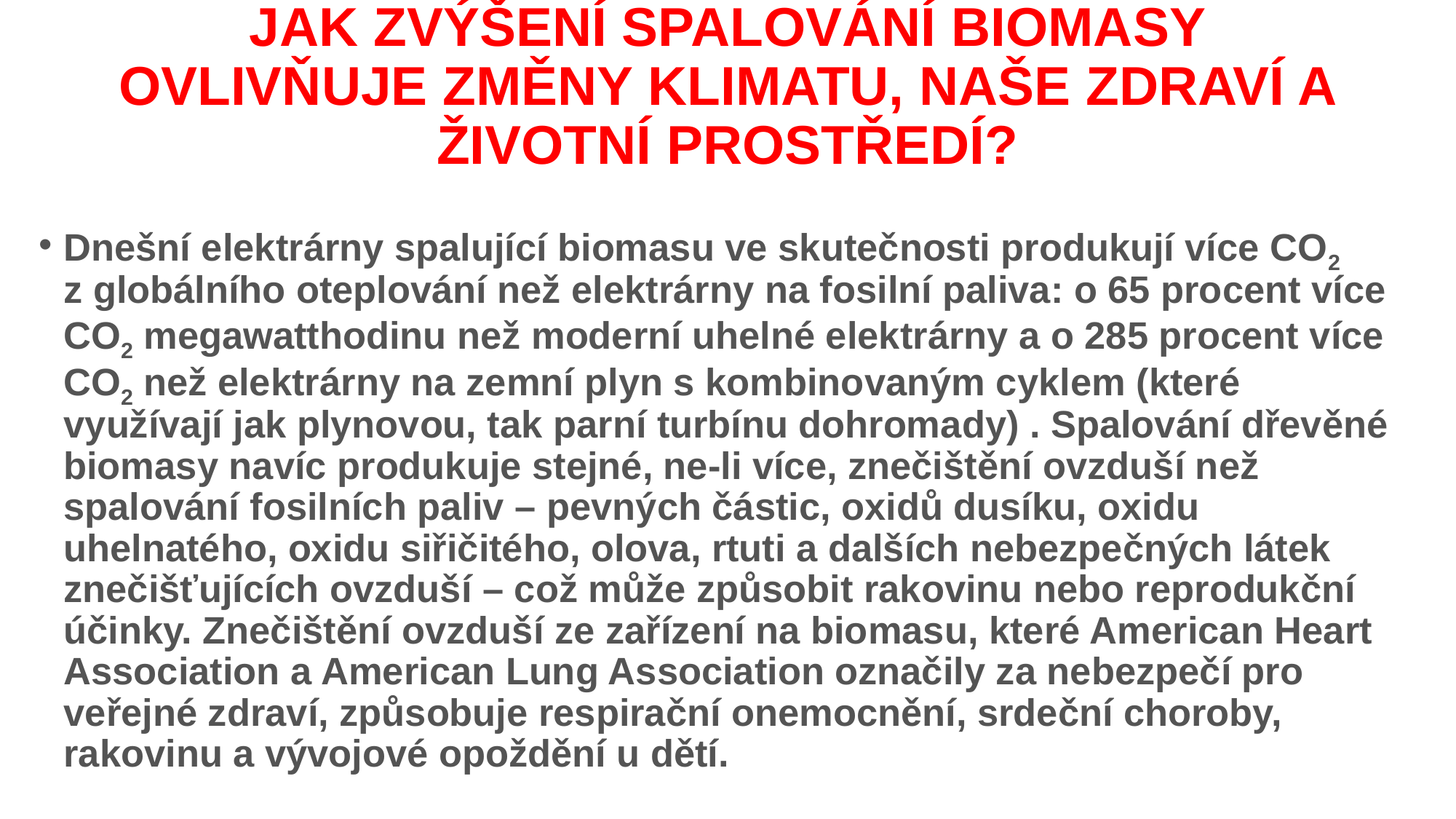

# JAK ZVÝŠENÍ SPALOVÁNÍ BIOMASY OVLIVŇUJE ZMĚNY KLIMATU, NAŠE ZDRAVÍ A ŽIVOTNÍ PROSTŘEDÍ?
Dnešní elektrárny spalující biomasu ve skutečnosti produkují více CO2
z globálního oteplování než elektrárny na fosilní paliva: o 65 procent více CO2 megawatthodinu než moderní uhelné elektrárny a o 285 procent více CO2 než elektrárny na zemní plyn s kombinovaným cyklem (které využívají jak plynovou, tak parní turbínu dohromady) . Spalování dřevěné biomasy navíc produkuje stejné, ne-li více, znečištění ovzduší než spalování fosilních paliv – pevných částic, oxidů dusíku, oxidu uhelnatého, oxidu siřičitého, olova, rtuti a dalších nebezpečných látek znečišťujících ovzduší – což může způsobit rakovinu nebo reprodukční účinky. Znečištění ovzduší ze zařízení na biomasu, které American Heart Association a American Lung Association označily za nebezpečí pro veřejné zdraví, způsobuje respirační onemocnění, srdeční choroby, rakovinu a vývojové opoždění u dětí.